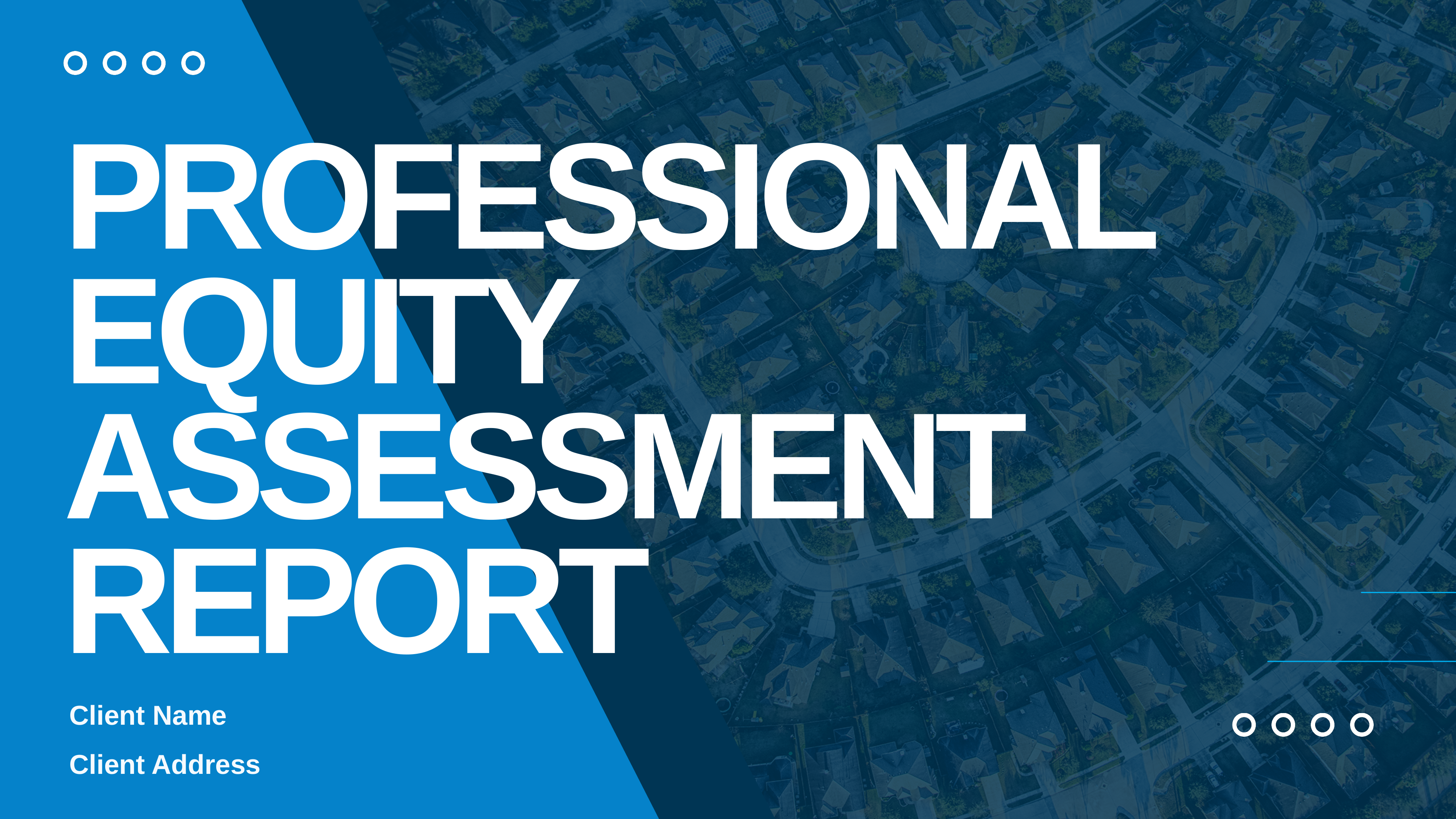

YOUR LOGO

PROFESSIONAL
EQUITY ASSESSMENT REPORT

Client Name
Client Address